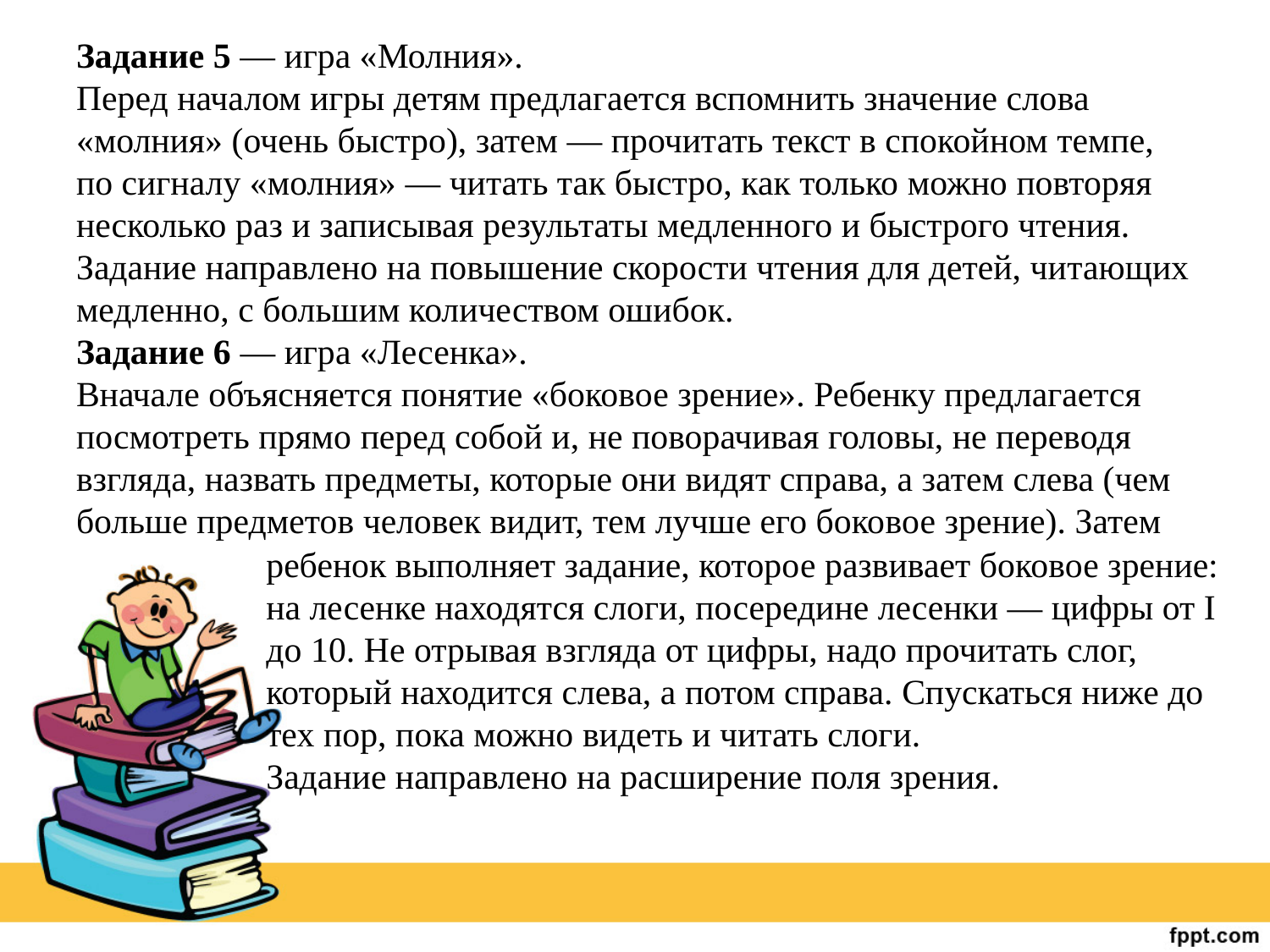

# Задание 5 — игра «Молния». Перед началом игры детям предлагается вспомнить значение слова «молния» (очень быстро), затем — прочитать текст в спокой­ном темпе, по сигналу «молния» — читать так быстро, как только можно повторяя несколько раз и записывая результаты медленного и быстрого чтения. Задание направлено на повышение скорости чтения для детей, чи­тающих медленно, с большим количеством ошибок. Задание 6 — игра «Лесенка». Вначале объясняется понятие «боковое зрение». Ребенку пред­лагается посмотреть прямо перед собой и, не поворачивая головы, не переводя взгляда, назвать предметы, которые они видят справа, а за­тем слева (чем больше предметов человек видит, тем лучше его боко­вое зрение). Затем
ребенок выполняет задание, которое развивает боковое зрение: на лесенке находятся слоги, посередине лесенки — цифры от I до 10. Не отрывая взгляда от цифры, надо прочитать слог, который находится слева, а потом справа. Спускаться ниже до тех пор, пока можно видеть и читать слоги.
Задание направлено на расширение поля зрения.